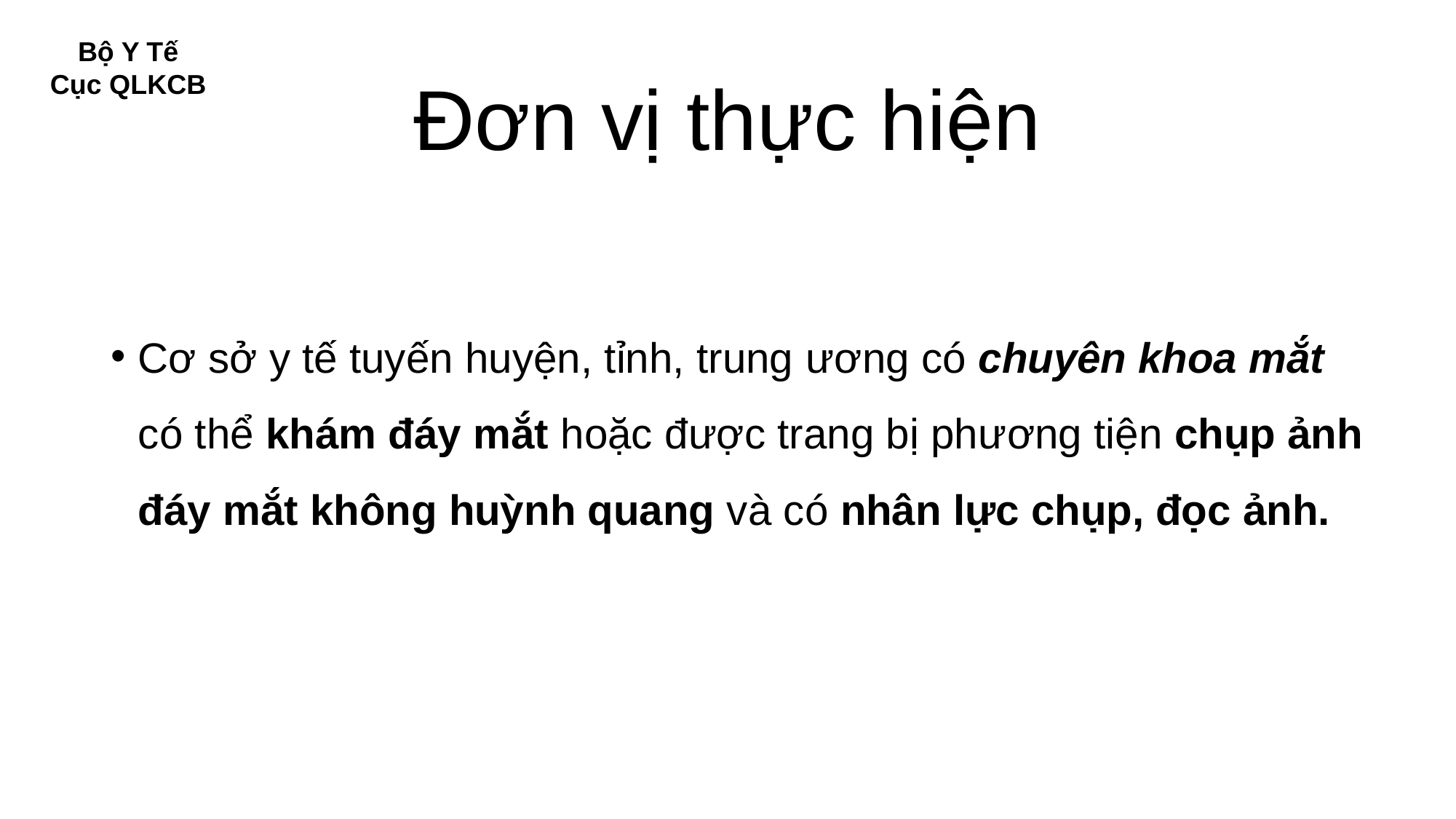

Bộ Y Tế
Cục QLKCB
# Đơn vị thực hiện
Cơ sở y tế tuyến huyện, tỉnh, trung ương có chuyên khoa mắt có thể khám đáy mắt hoặc được trang bị phương tiện chụp ảnh đáy mắt không huỳnh quang và có nhân lực chụp, đọc ảnh.